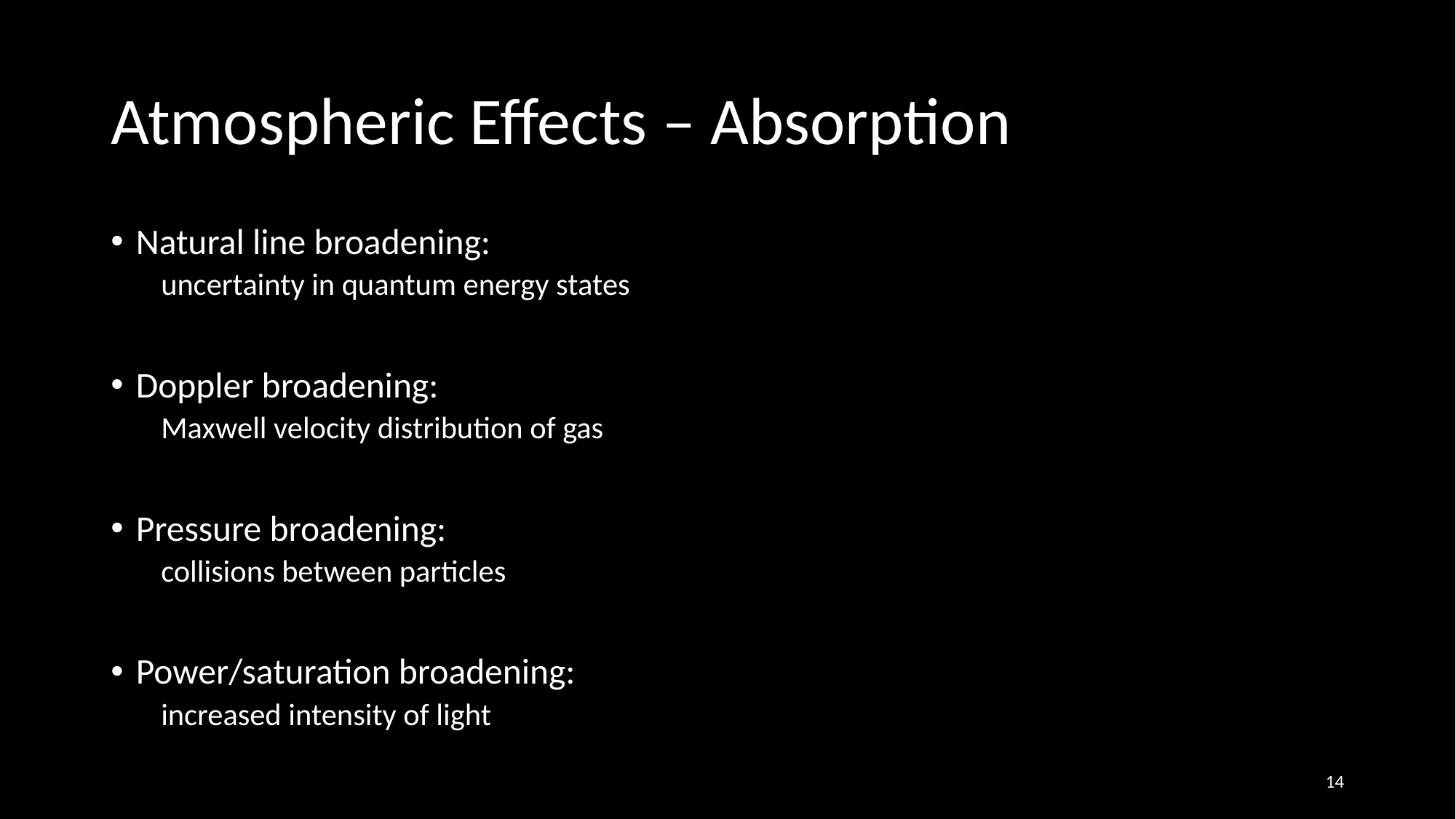

# Atmospheric Effects – Absorption
Natural line broadening:
uncertainty in quantum energy states

Doppler broadening:
Maxwell velocity distribution of gas

Pressure broadening:
collisions between particles

Power/saturation broadening:
increased intensity of light
14